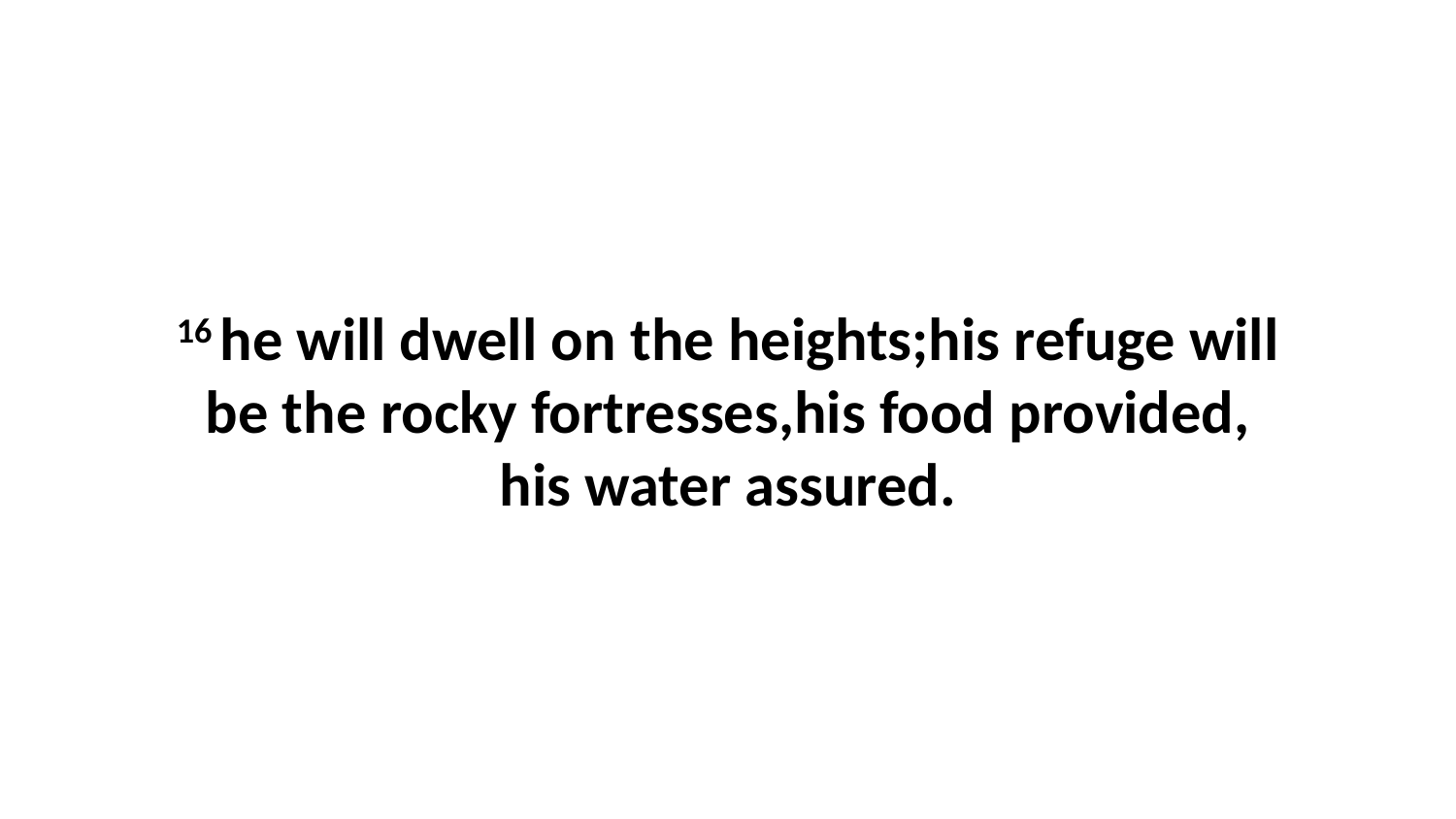

16 he will dwell on the heights;his refuge will be the rocky fortresses,his food provided, his water assured.